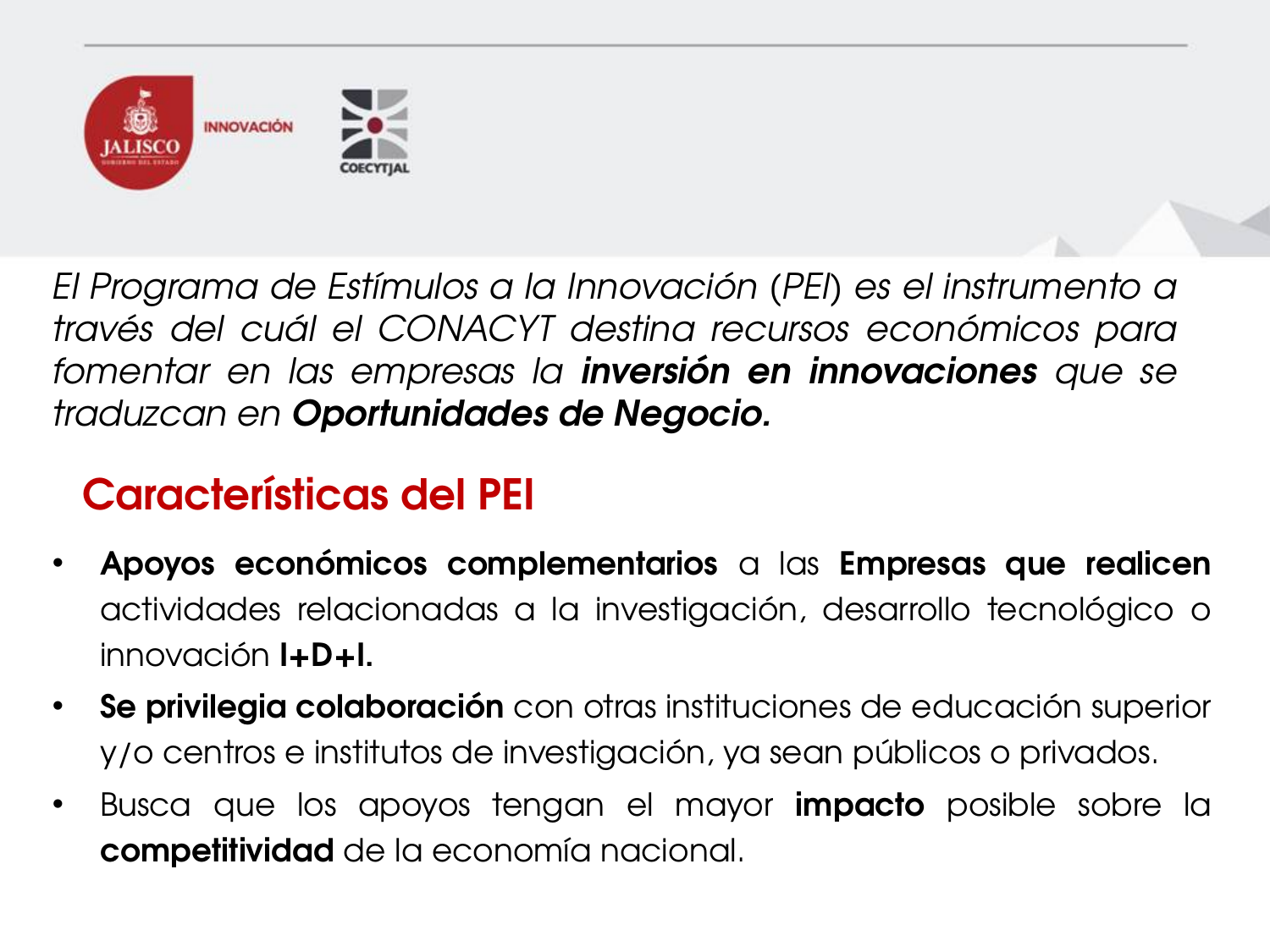

El Programa de Estímulos a la Innovación (PEI) es el instrumento a través del cuál el CONACYT destina recursos económicos para fomentar en las empresas la inversión en innovaciones que se traduzcan en Oportunidades de Negocio.
Características del PEI
Apoyos económicos complementarios a las Empresas que realicen actividades relacionadas a la investigación, desarrollo tecnológico o innovación I+D+I.
Se privilegia colaboración con otras instituciones de educación superior y/o centros e institutos de investigación, ya sean públicos o privados.
Busca que los apoyos tengan el mayor impacto posible sobre la competitividad de la economía nacional.